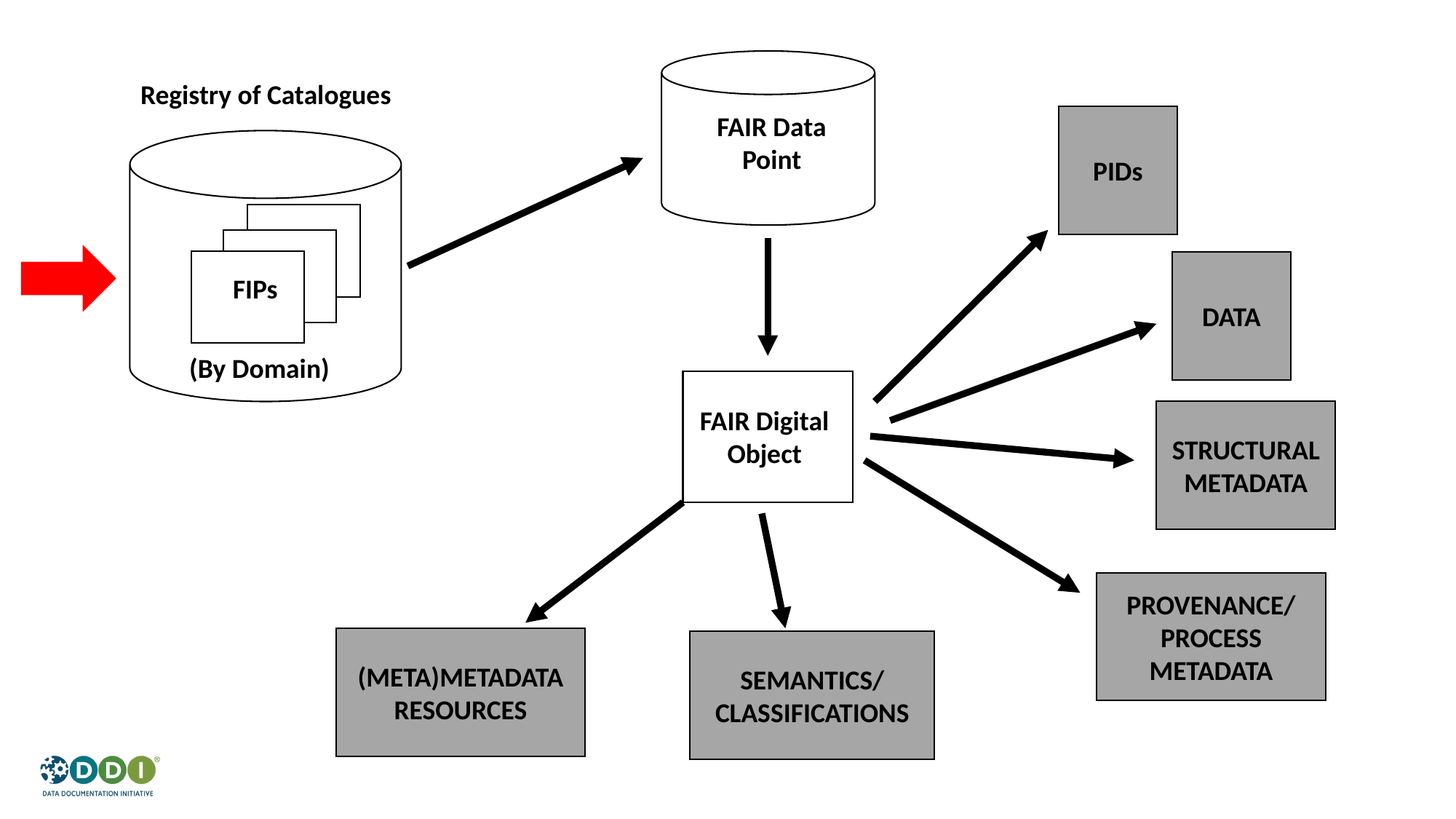

Registry of Catalogues
FAIR Data Point
PIDs
(By Domain)

DATA
FIPs
(By Domain)

FAIR Digital Object
STRUCTURAL
METADATA
PROVENANCE/
PROCESS
METADATA
(META)METADATA
RESOURCES
SEMANTICS/
CLASSIFICATIONS